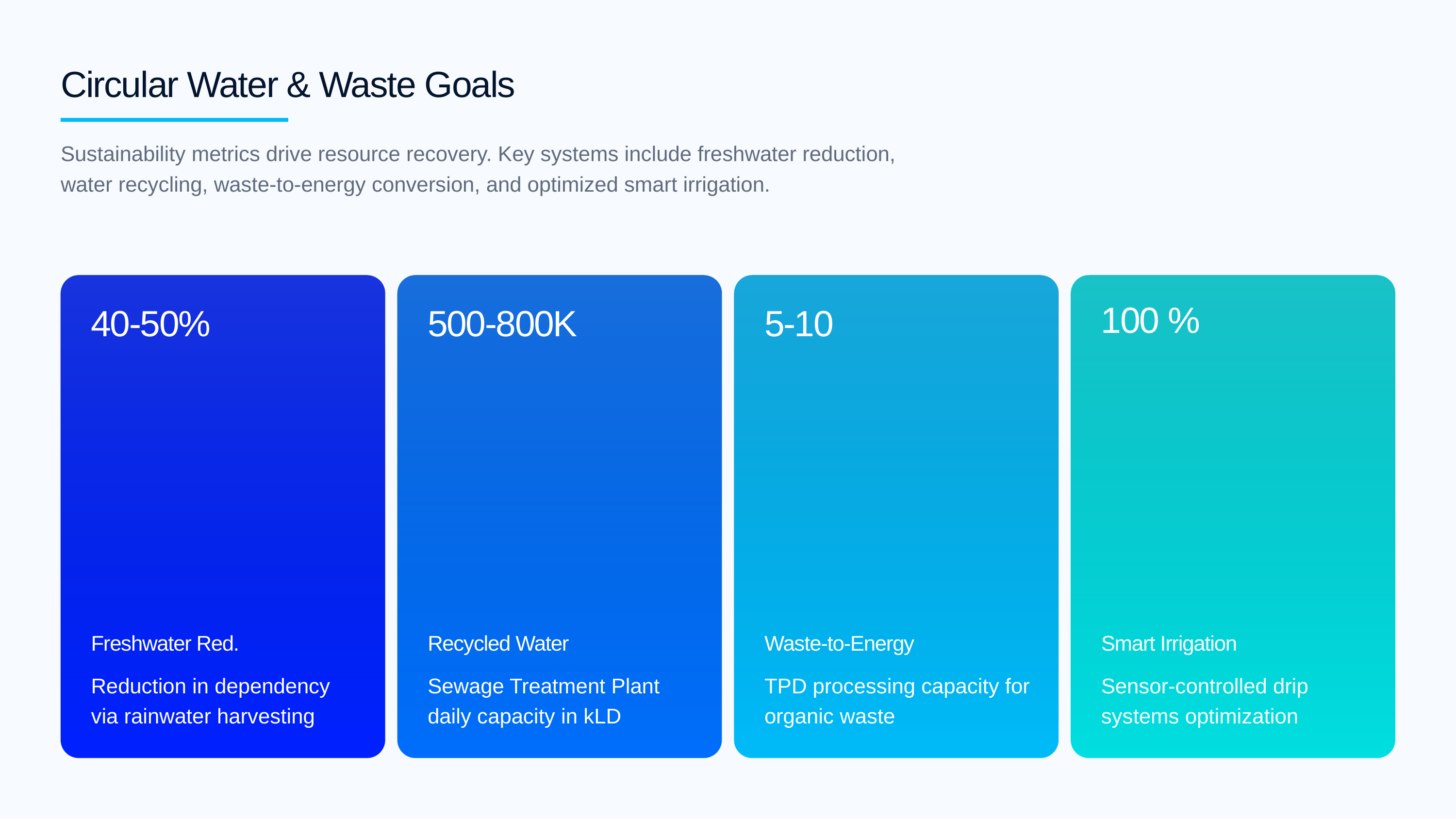

Circular Water & Waste Goals

Sustainability metrics drive resource recovery. Key systems include freshwater reduction, water recycling, waste-to-energy conversion, and optimized smart irrigation.

100
%
40-50%
500-800K
5-10
Freshwater Red.
Recycled Water
Waste-to-Energy
Smart Irrigation
Reduction in dependency via rainwater harvesting
Sewage Treatment Plant daily capacity in kLD
TPD processing capacity for organic waste
Sensor-controlled drip systems optimization